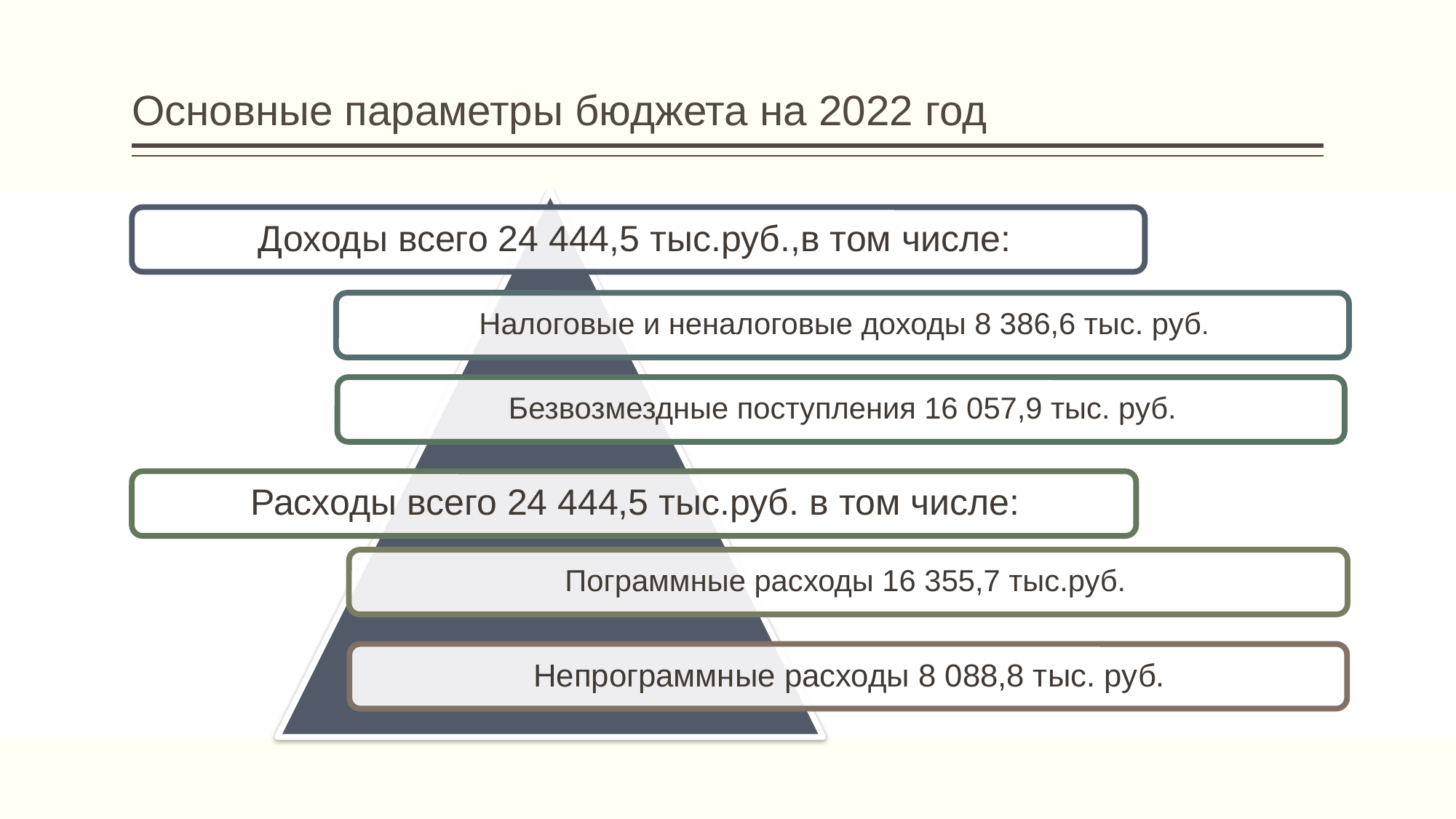

# Основные параметры бюджета на 2022 год
Доходы всего 24 444,5 тыс.руб.,в том числе:
Налоговые и неналоговые доходы 8 386,6 тыс. руб.
Безвозмездные поступления 16 057,9 тыс. руб.
Расходы всего 24 444,5 тыс.руб. в том числе:
Пограммные расходы 16 355,7 тыс.руб.
Непрограммные расходы 8 088,8 тыс. руб.